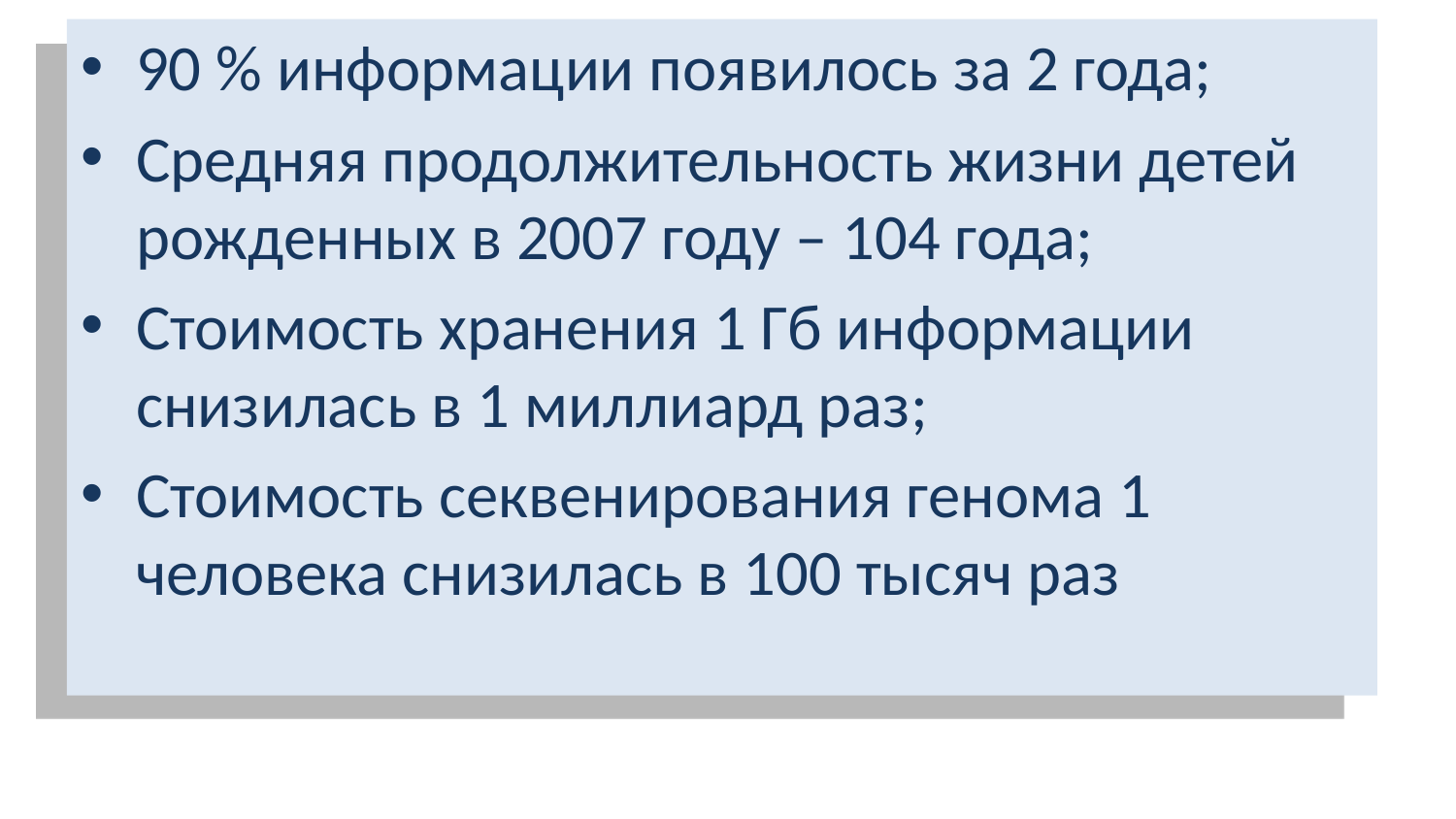

90 % информации появилось за 2 года;
Средняя продолжительность жизни детей рожденных в 2007 году – 104 года;
Стоимость хранения 1 Гб информации снизилась в 1 миллиард раз;
Стоимость секвенирования генома 1 человека снизилась в 100 тысяч раз